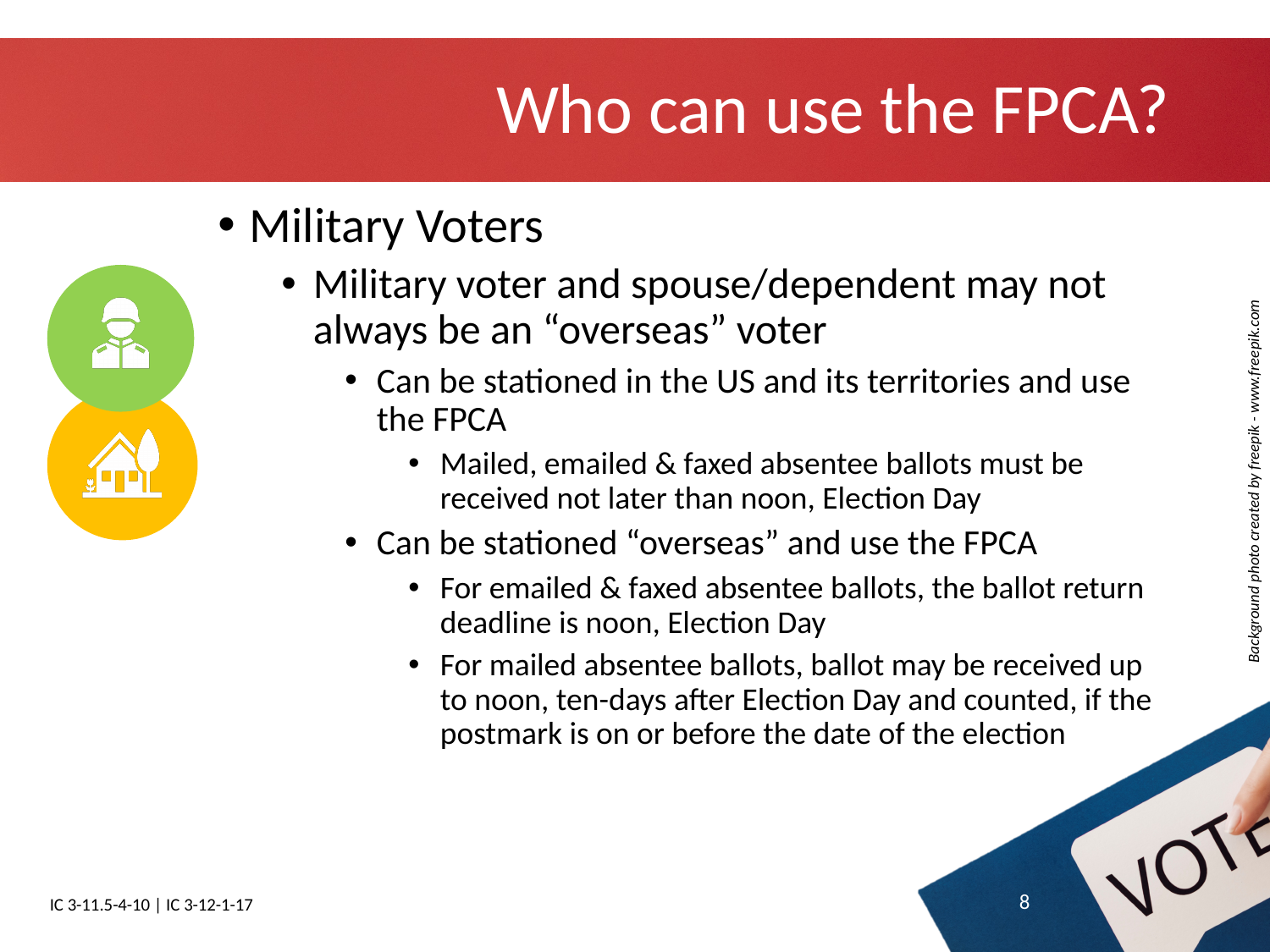

# Who can use the FPCA?
Military Voters
Military voter and spouse/dependent may not always be an “overseas” voter
Can be stationed in the US and its territories and use the FPCA
Mailed, emailed & faxed absentee ballots must be received not later than noon, Election Day
Can be stationed “overseas” and use the FPCA
For emailed & faxed absentee ballots, the ballot return deadline is noon, Election Day
For mailed absentee ballots, ballot may be received up to noon, ten-days after Election Day and counted, if the postmark is on or before the date of the election

8
IC 3-11.5-4-10 | IC 3-12-1-17